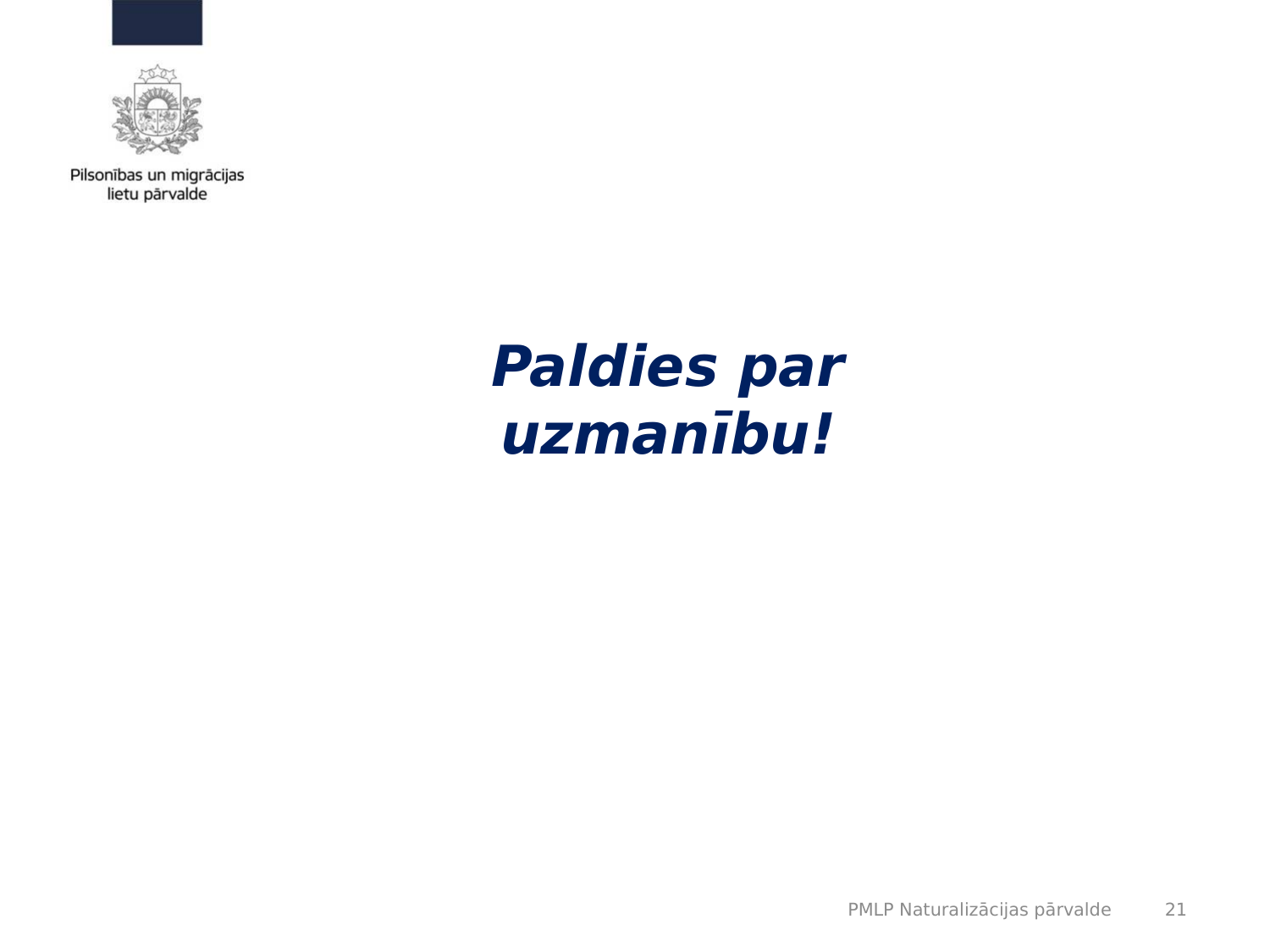

Paldies par uzmanību!
PMLP Naturalizācijas pārvalde
21